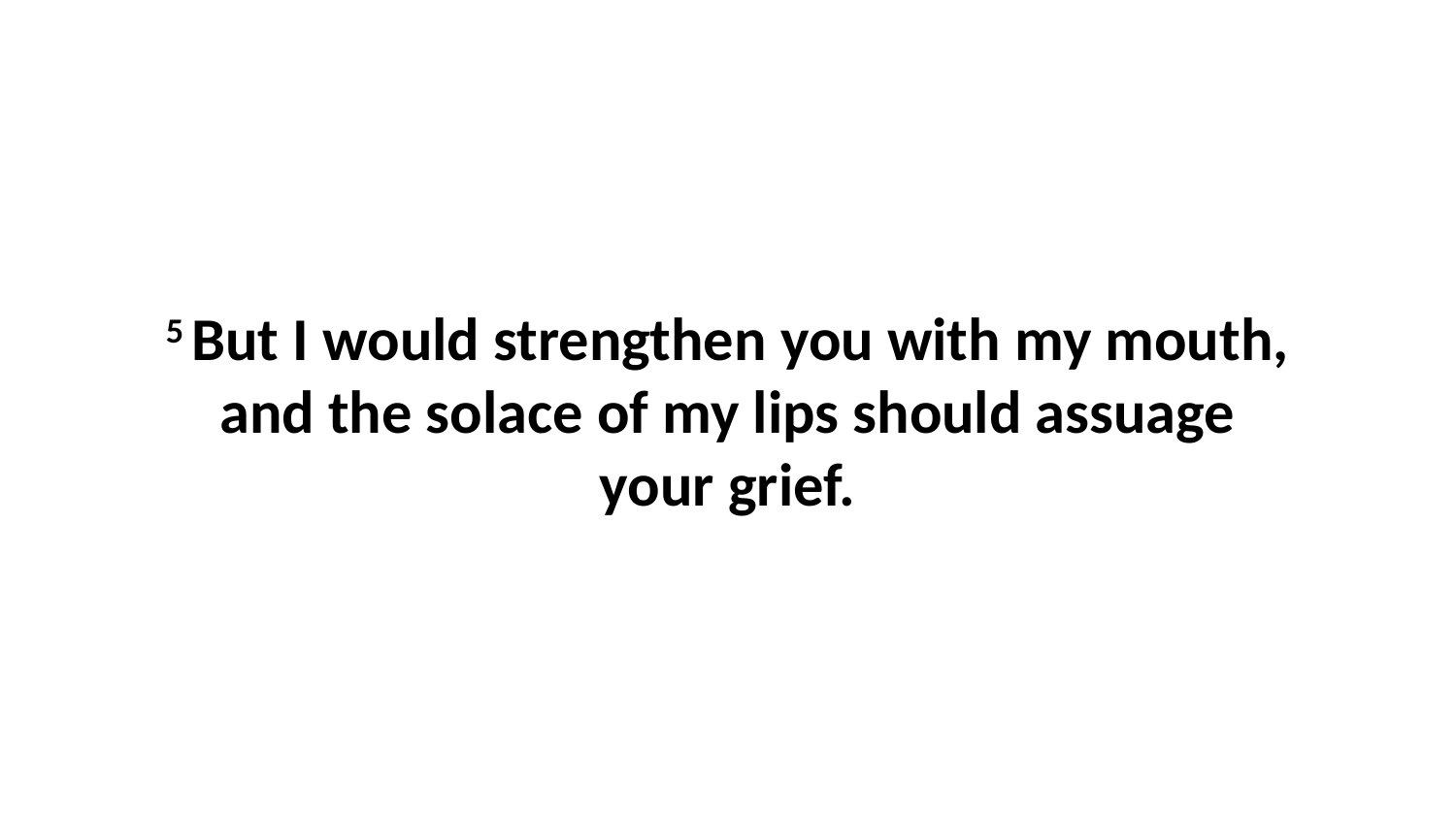

5 But I would strengthen you with my mouth, and the solace of my lips should assuage your grief.